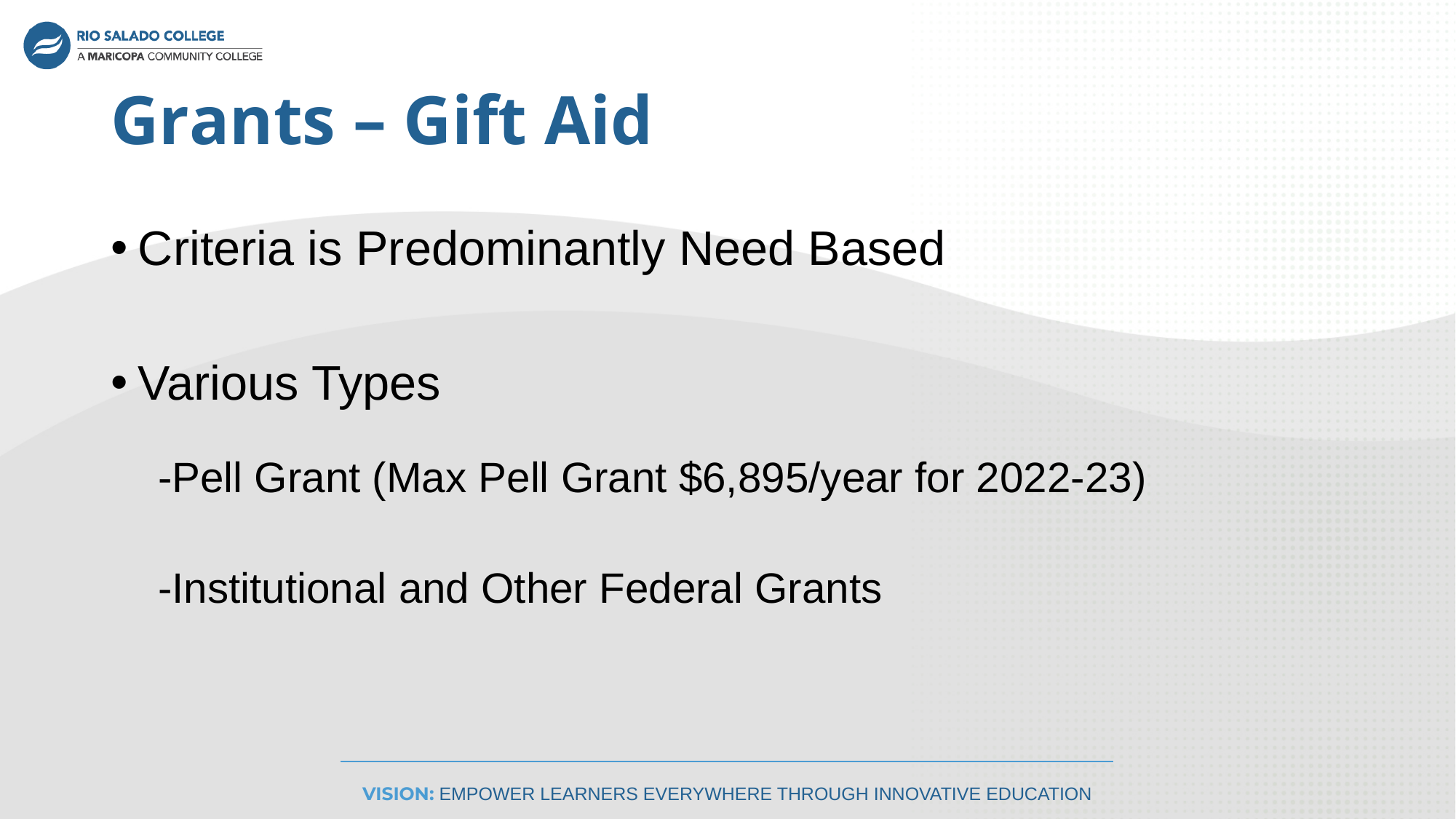

# Grants – Gift Aid
Criteria is Predominantly Need Based

Various Types

-Pell Grant (Max Pell Grant $6,895/year for 2022-23)

-Institutional and Other Federal Grants